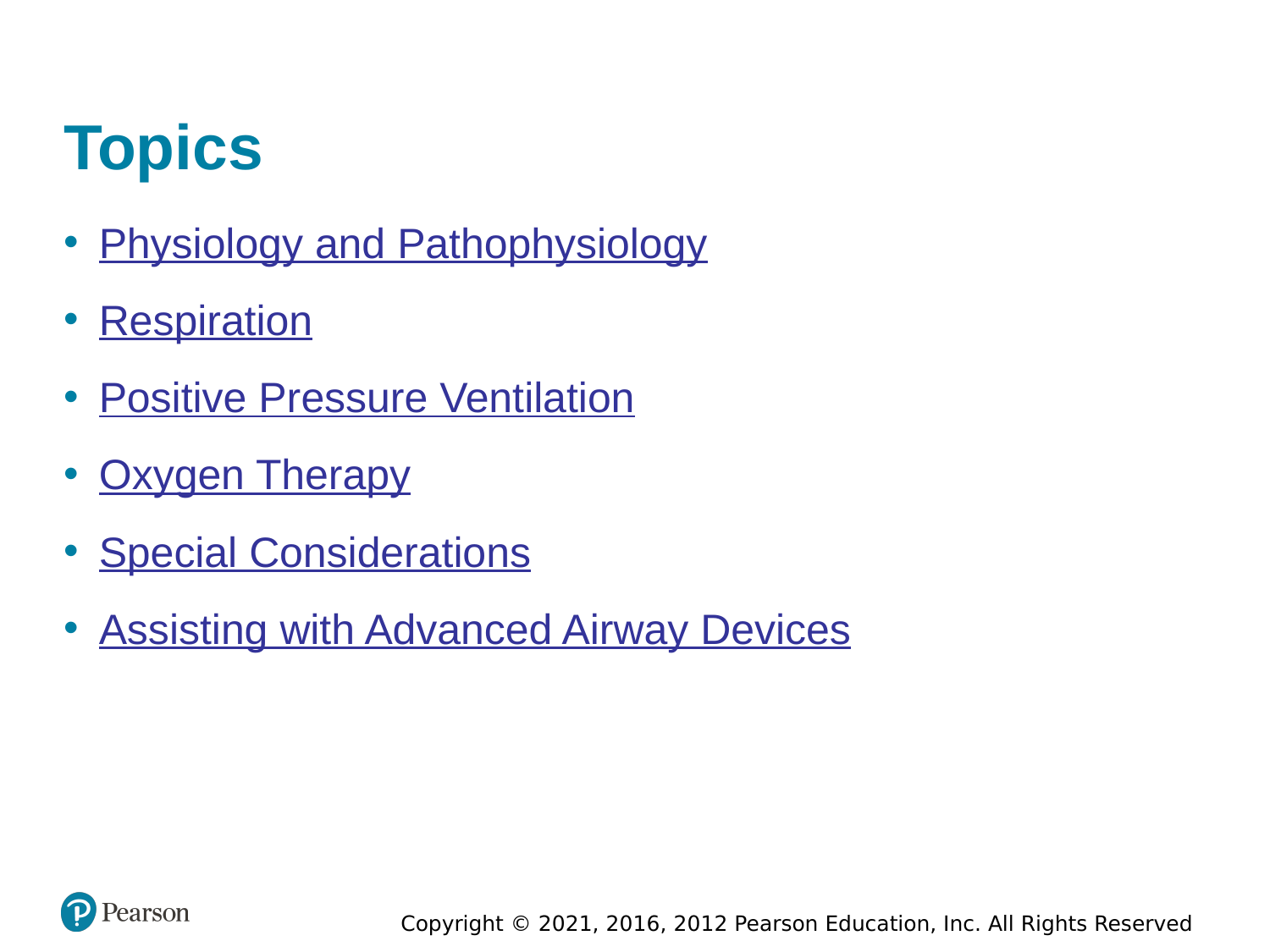

# Topics
Physiology and Pathophysiology
Respiration
Positive Pressure Ventilation
Oxygen Therapy
Special Considerations
Assisting with Advanced Airway Devices